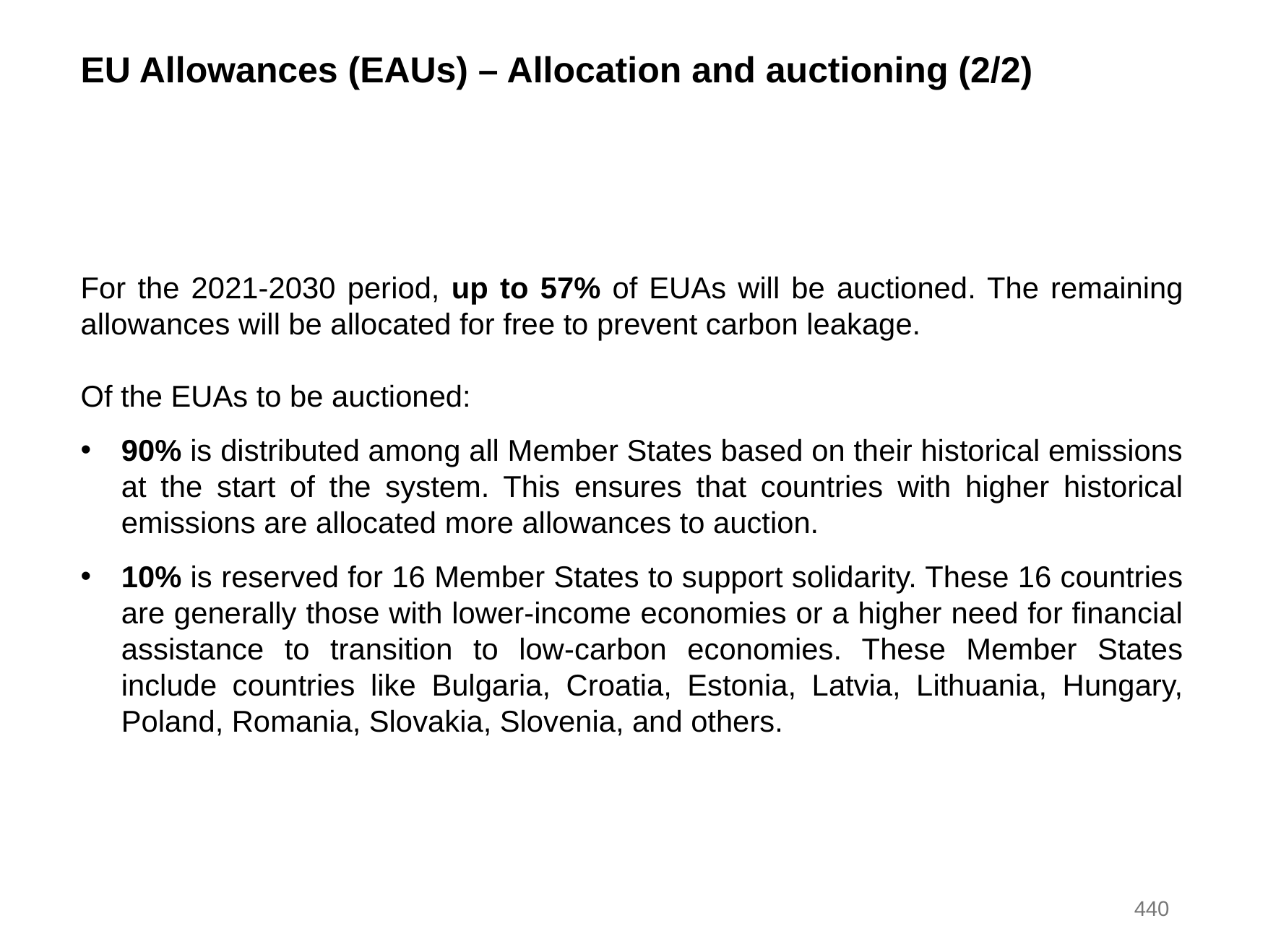

EU Allowances (EAUs) – Allocation and auctioning (2/2)
For the 2021-2030 period, up to 57% of EUAs will be auctioned. The remaining allowances will be allocated for free to prevent carbon leakage.

Of the EUAs to be auctioned:

90% is distributed among all Member States based on their historical emissions at the start of the system. This ensures that countries with higher historical emissions are allocated more allowances to auction.

10% is reserved for 16 Member States to support solidarity. These 16 countries are generally those with lower-income economies or a higher need for financial assistance to transition to low-carbon economies. These Member States include countries like Bulgaria, Croatia, Estonia, Latvia, Lithuania, Hungary, Poland, Romania, Slovakia, Slovenia, and others.
440